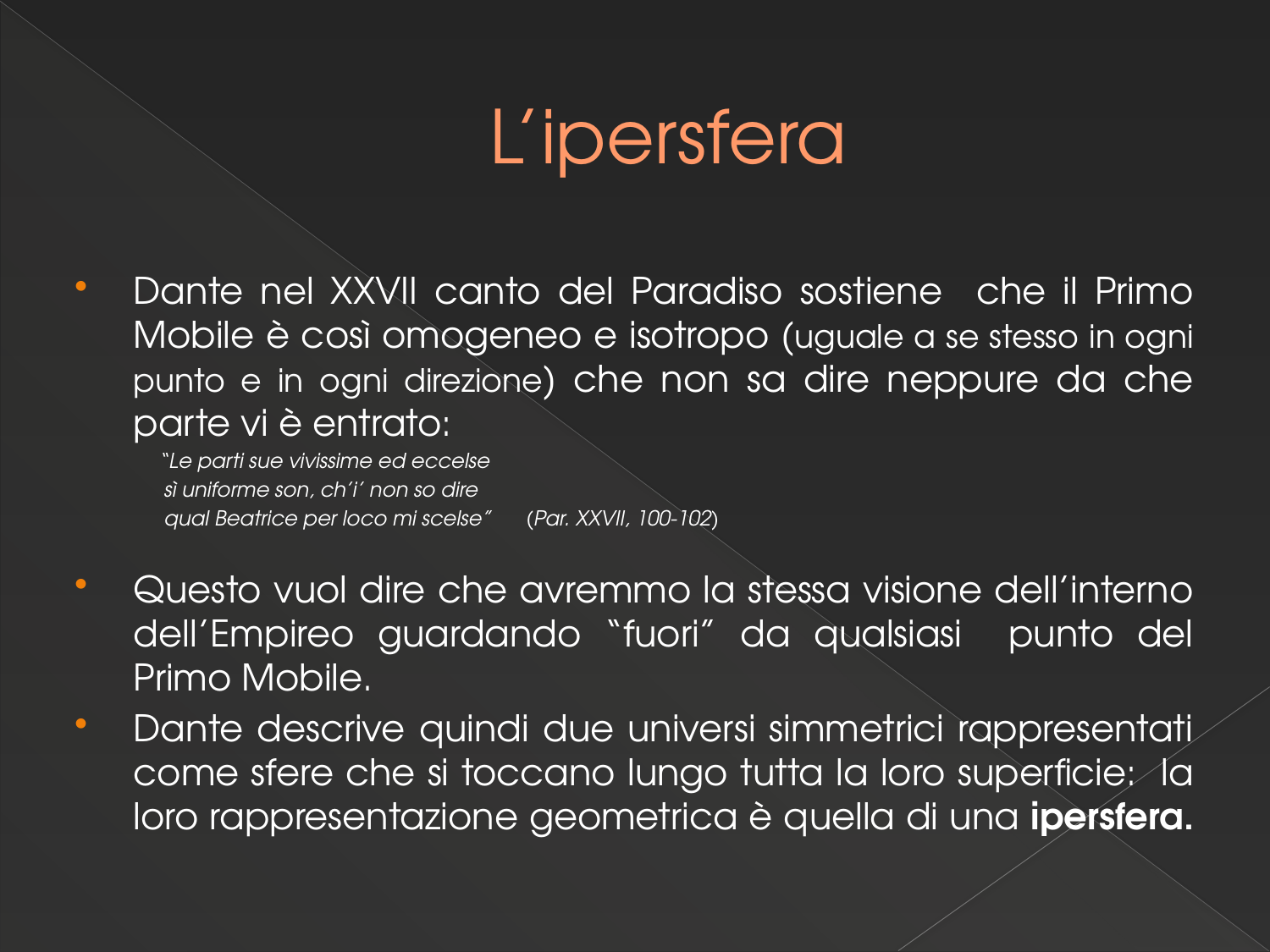

# L’ipersfera
Dante nel XXVII canto del Paradiso sostiene  che il Primo Mobile è così omogeneo e isotropo (uguale a se stesso in ogni punto e in ogni direzione) che non sa dire neppure da che parte vi è entrato:
             “Le parti sue vivissime ed eccelse
              sì uniforme son, ch’i’ non so dire
              qual Beatrice per loco mi scelse”      (Par. XXVII, 100-102)

Questo vuol dire che avremmo la stessa visione dell’interno dell’Empireo guardando “fuori” da qualsiasi  punto del Primo Mobile.
Dante descrive quindi due universi simmetrici rappresentati come sfere che si toccano lungo tutta la loro superficie:  la loro rappresentazione geometrica è quella di una ipersfera.